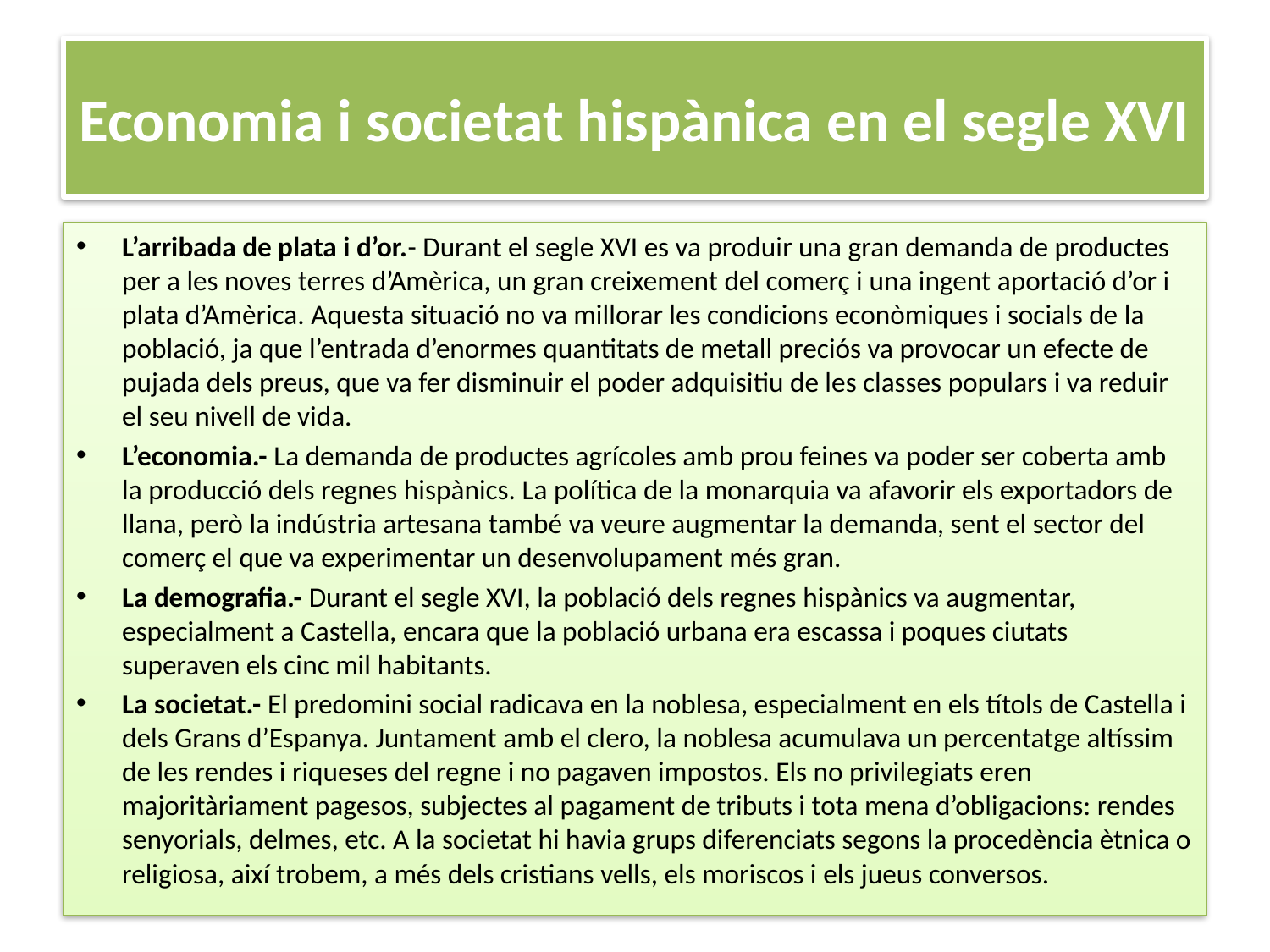

# Economia i societat hispànica en el segle XVI
L’arribada de plata i d’or.- Durant el segle XVI es va produir una gran demanda de productes per a les noves terres d’Amèrica, un gran creixement del comerç i una ingent aportació d’or i plata d’Amèrica. Aquesta situació no va millorar les condicions econòmiques i socials de la població, ja que l’entrada d’enormes quantitats de metall preciós va provocar un efecte de pujada dels preus, que va fer disminuir el poder adquisitiu de les classes populars i va reduir el seu nivell de vida.
L’economia.- La demanda de productes agrícoles amb prou feines va poder ser coberta amb la producció dels regnes hispànics. La política de la monarquia va afavorir els exportadors de llana, però la indústria artesana també va veure augmentar la demanda, sent el sector del comerç el que va experimentar un desenvolupament més gran.
La demografia.- Durant el segle XVI, la població dels regnes hispànics va augmentar, especialment a Castella, encara que la població urbana era escassa i poques ciutats superaven els cinc mil habitants.
La societat.- El predomini social radicava en la noblesa, especialment en els títols de Castella i dels Grans d’Espanya. Juntament amb el clero, la noblesa acumulava un percentatge altíssim de les rendes i riqueses del regne i no pagaven impostos. Els no privilegiats eren majoritàriament pagesos, subjectes al pagament de tributs i tota mena d’obligacions: rendes senyorials, delmes, etc. A la societat hi havia grups diferenciats segons la procedència ètnica o religiosa, així trobem, a més dels cristians vells, els moriscos i els jueus conversos.